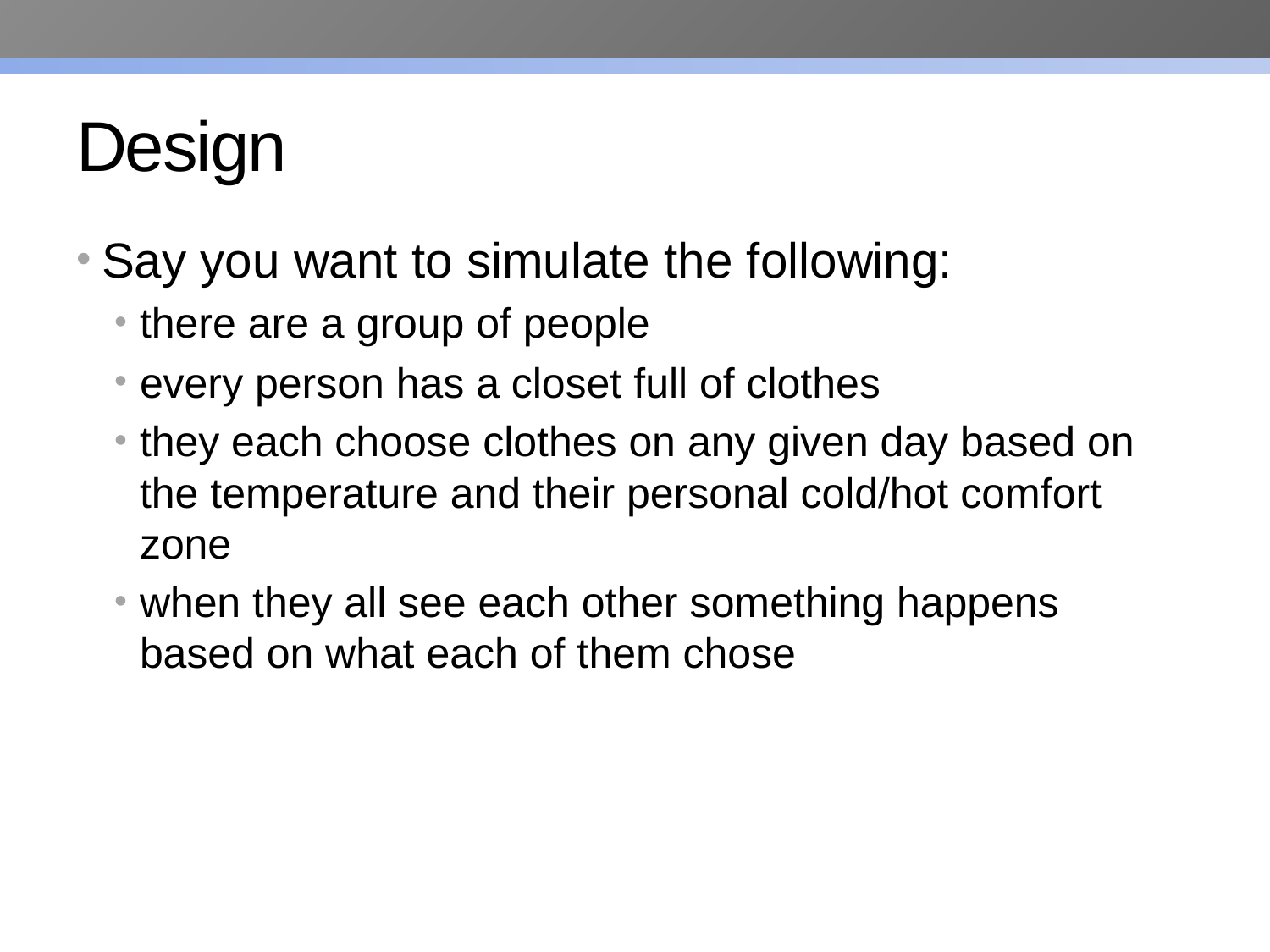

# Design
Say you want to simulate the following:
there are a group of people
every person has a closet full of clothes
they each choose clothes on any given day based on the temperature and their personal cold/hot comfort zone
when they all see each other something happens based on what each of them chose